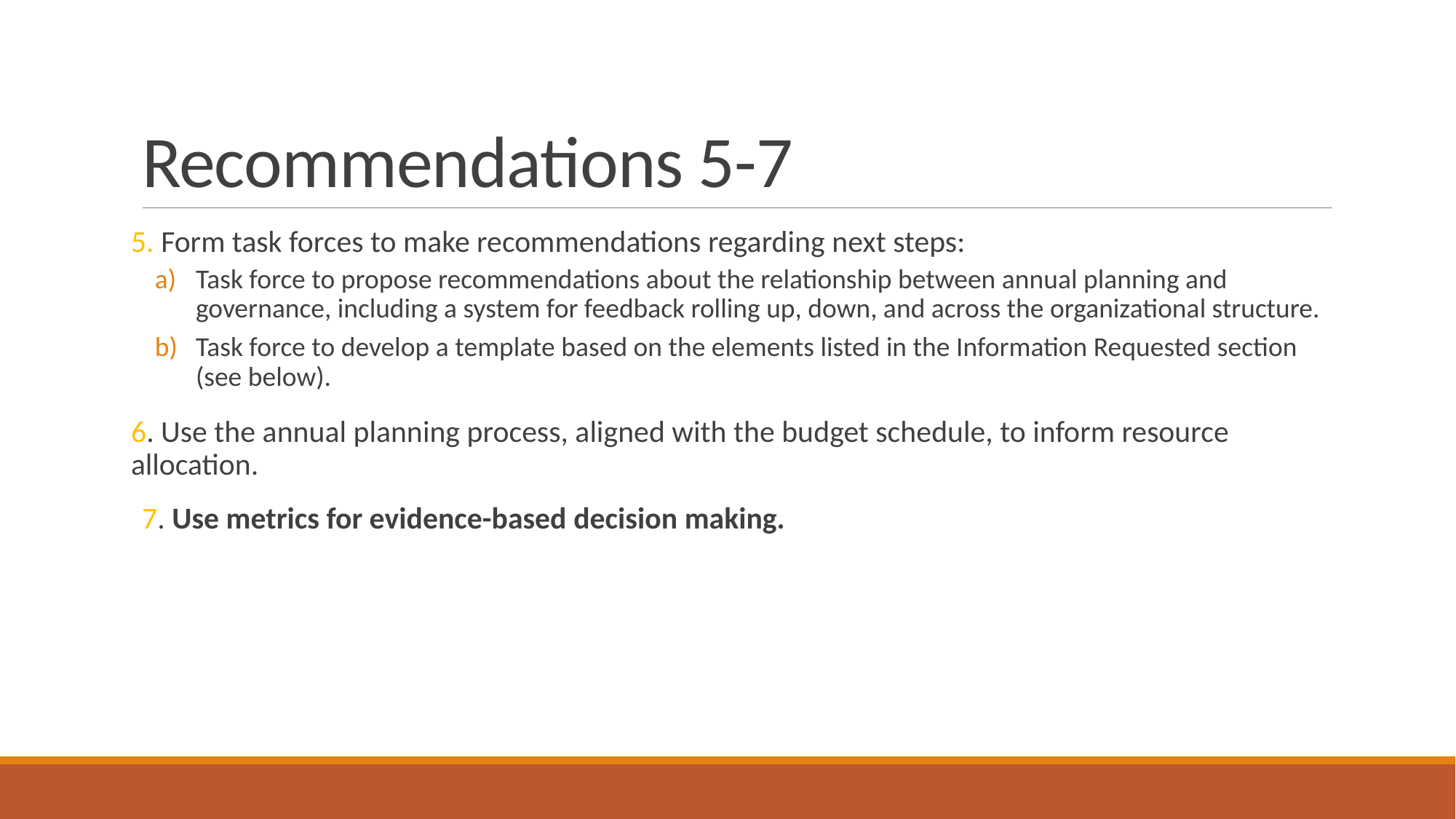

# Recommendations 5-7
5. Form task forces to make recommendations regarding next steps:
Task force to propose recommendations about the relationship between annual planning and governance, including a system for feedback rolling up, down, and across the organizational structure.
Task force to develop a template based on the elements listed in the Information Requested section (see below).
6. Use the annual planning process, aligned with the budget schedule, to inform resource allocation.
7. Use metrics for evidence-based decision making.